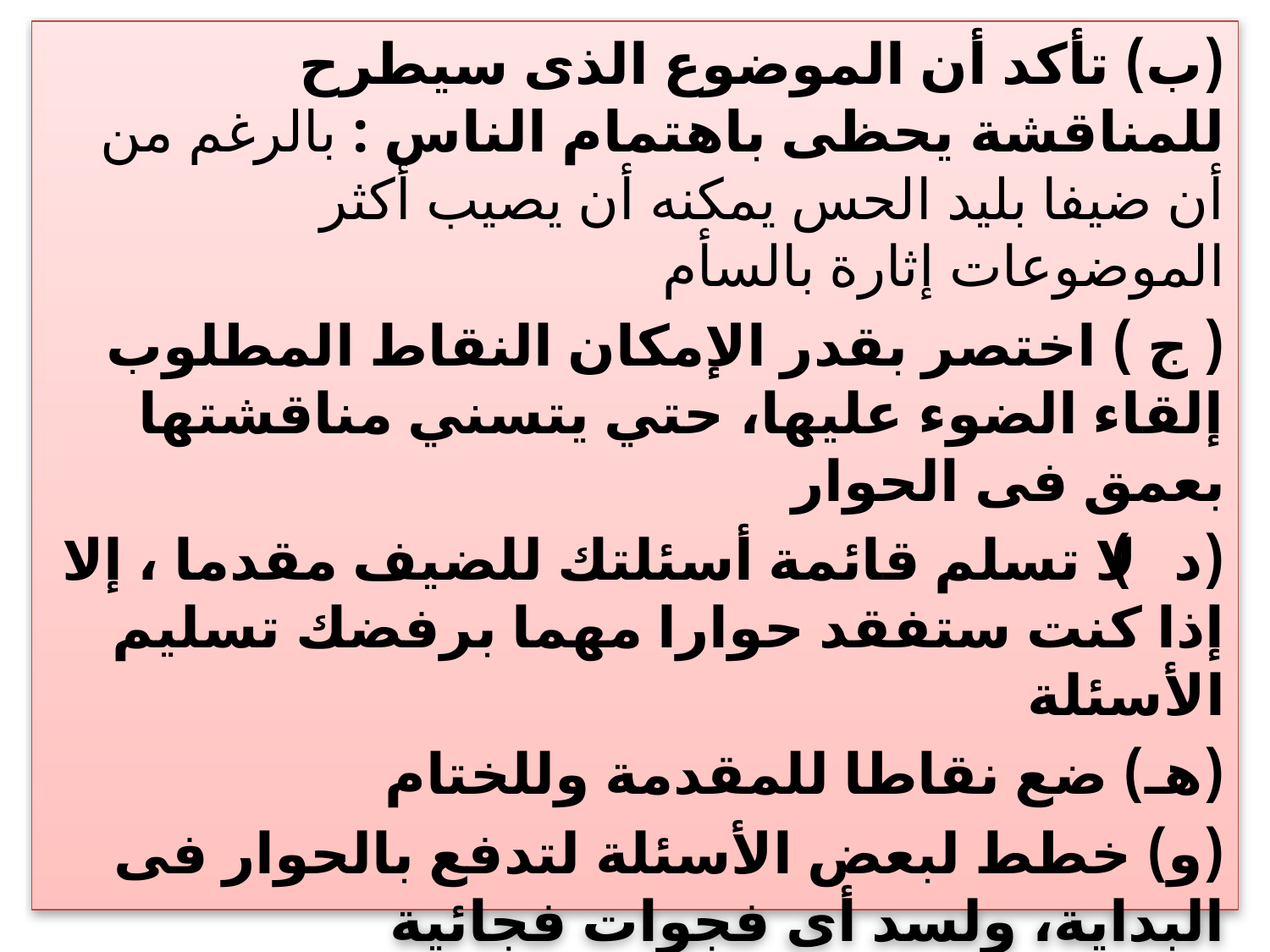

(ب) تأكد أن الموضوع الذى سيطرح للمناقشة يحظى باهتمام الناس : بالرغم من أن ضيفا بليد الحس يمكنه أن يصيب أكثر الموضوعات إثارة بالسأم
( ج ) اختصر بقدر الإمكان النقاط المطلوب إلقاء الضوء عليها، حتي يتسني مناقشتها بعمق فى الحوار
(د) لا تسلم قائمة أسئلتك للضيف مقدما ، إلا إذا كنت ستفقد حوارا مهما برفضك تسليم الأسئلة
(هـ) ضع نقاطا للمقدمة وللختام
(و) خطط لبعض الأسئلة لتدفع بالحوار فى البداية، ولسد أى فجوات فجائية